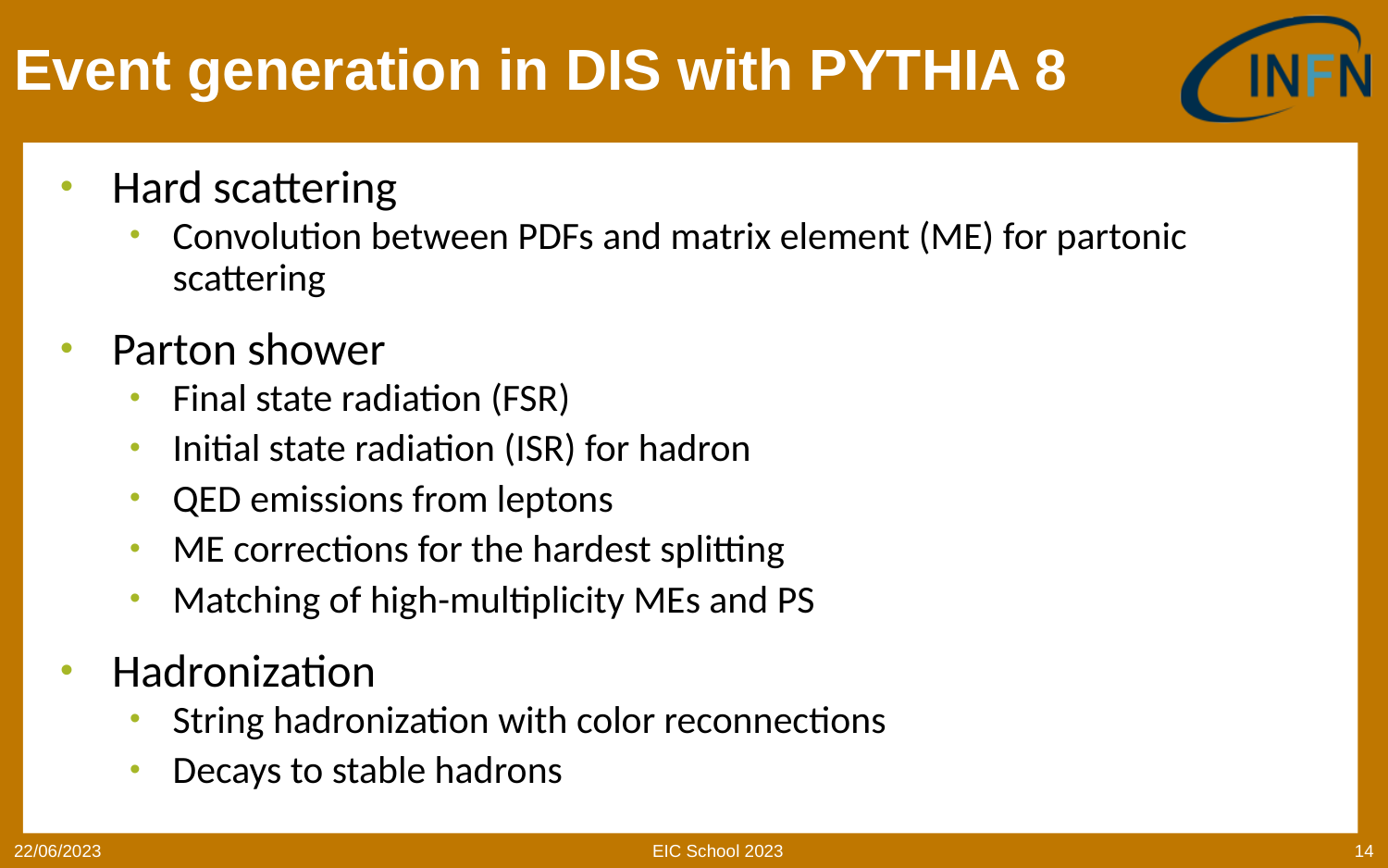

# Event generation in DIS with PYTHIA 8
Hard scattering
Convolution between PDFs and matrix element (ME) for partonic scattering
Parton shower
Final state radiation (FSR)
Initial state radiation (ISR) for hadron
QED emissions from leptons
ME corrections for the hardest splitting
Matching of high-multiplicity MEs and PS
Hadronization
String hadronization with color reconnections
Decays to stable hadrons

EIC School 2023
22/06/2023
14